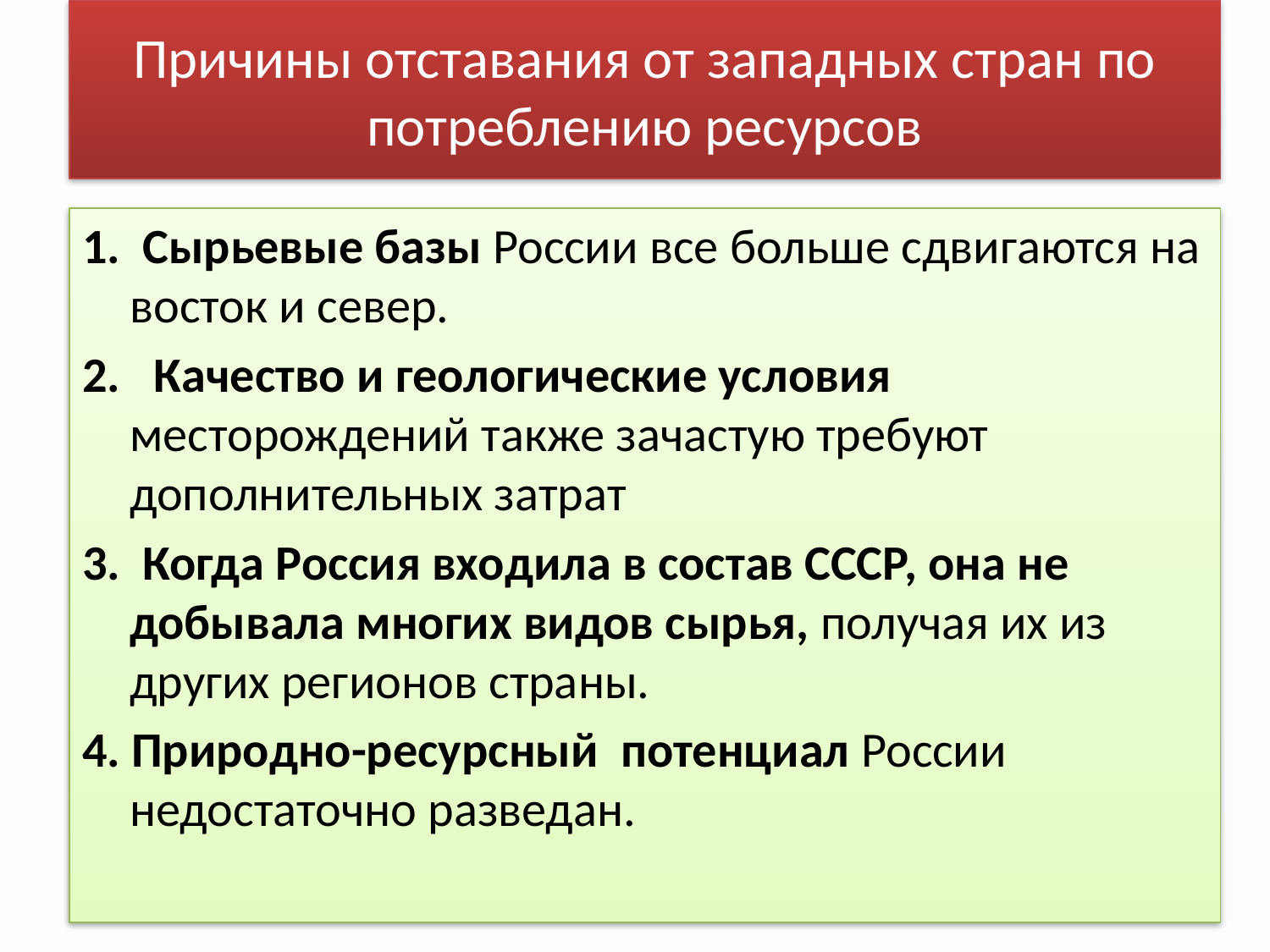

# Причины отставания от западных стран по потреблению ресурсов
1.  Сырьевые базы России все больше сдвигаются на восток и север.
2.   Качество и геологические условия месторождений также зачастую требуют дополнительных затрат
3.  Когда Россия входила в состав СССР, она не добывала многих видов сырья, получая их из других регионов страны.
4. Природно-ресурсный  потенциал России недостаточно разведан.